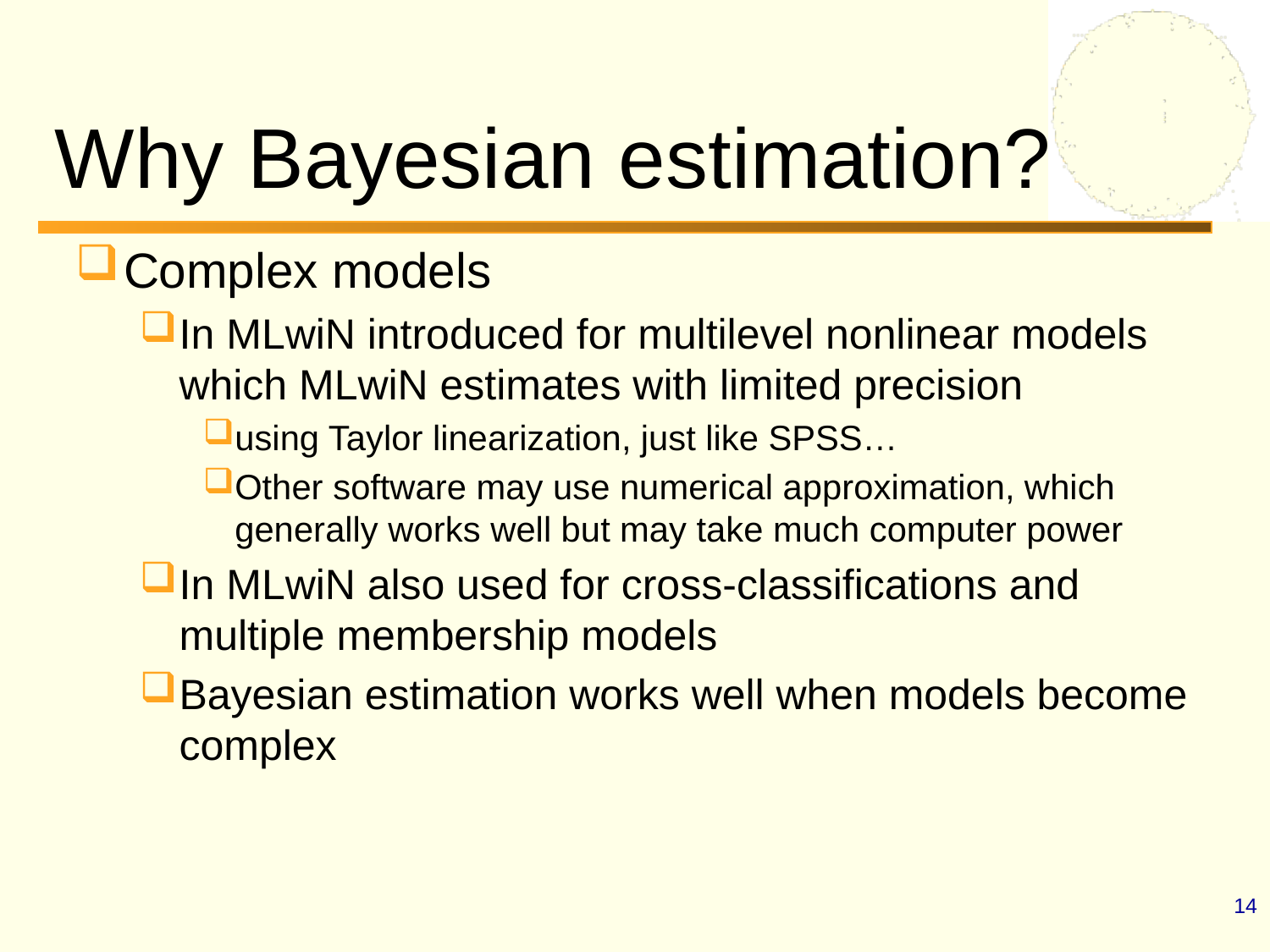

Why Bayesian estimation?
Complex models
In MLwiN introduced for multilevel nonlinear models which MLwiN estimates with limited precision
using Taylor linearization, just like SPSS…
Other software may use numerical approximation, which generally works well but may take much computer power
In MLwiN also used for cross-classifications and multiple membership models
Bayesian estimation works well when models become complex
14